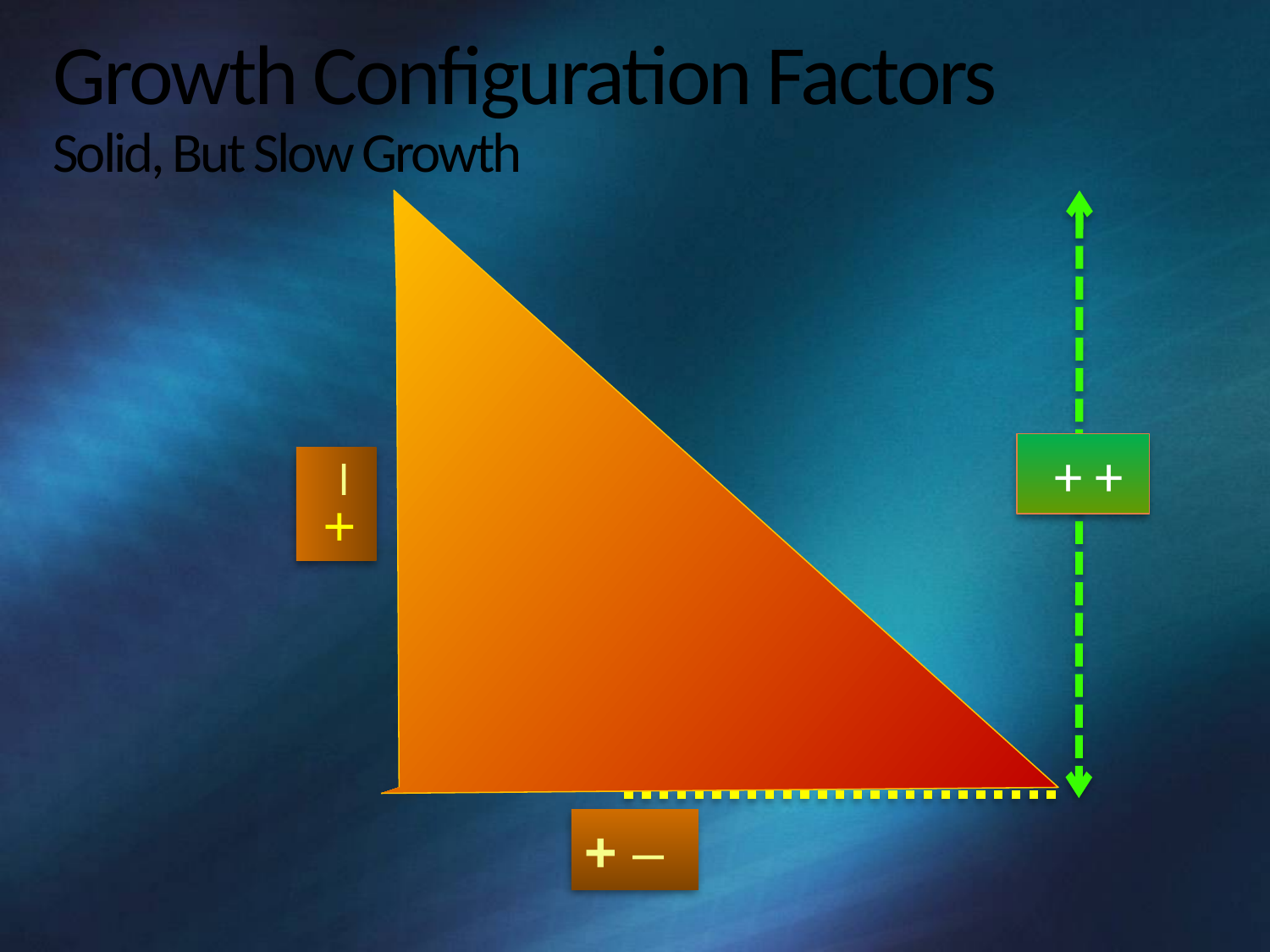

# Growth Configuration Factors Solid, But Slow Growth

  + +
+ –
+ –